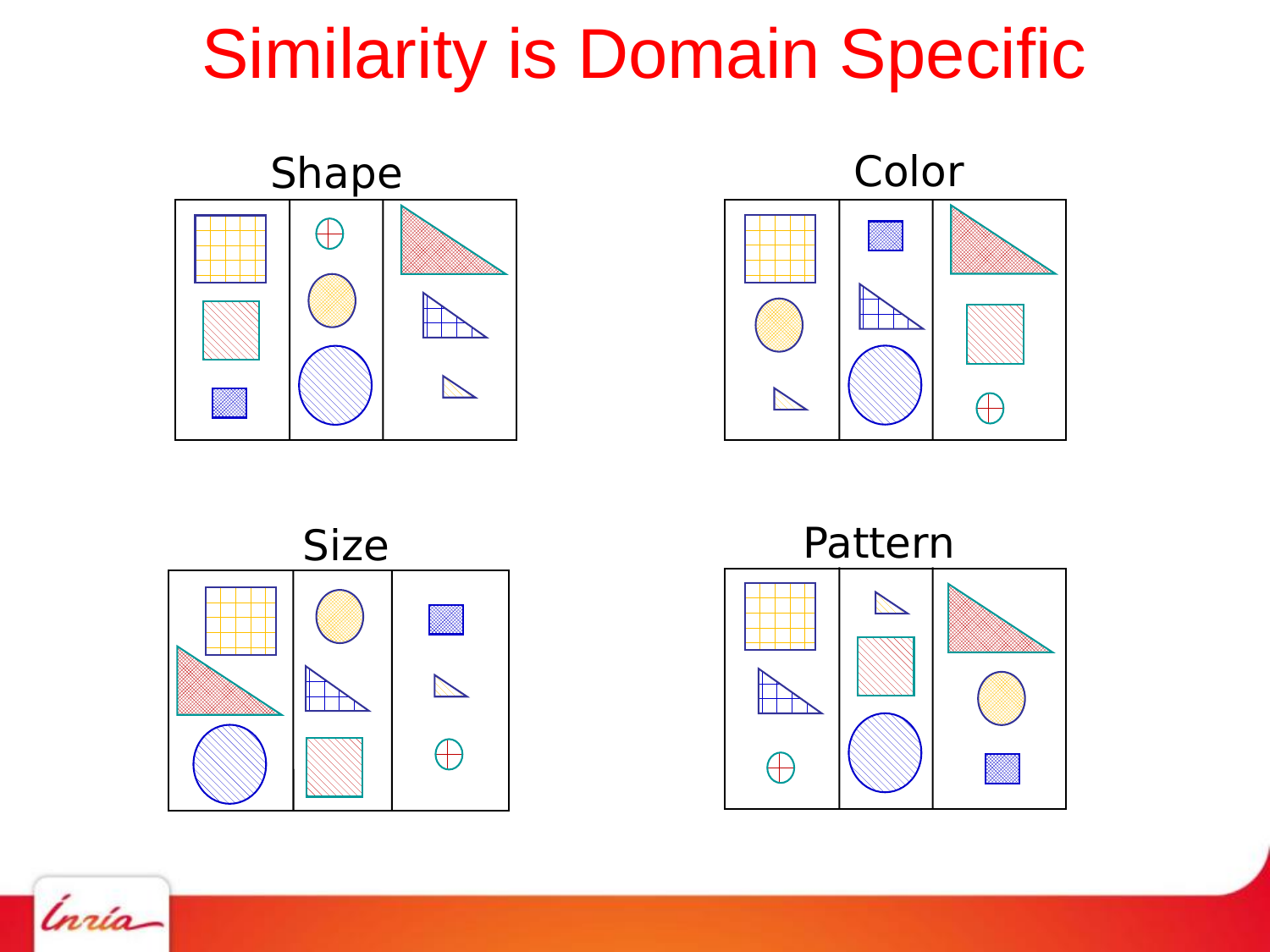

Similarity is Domain Specific
Color

Shape

Pattern

Size